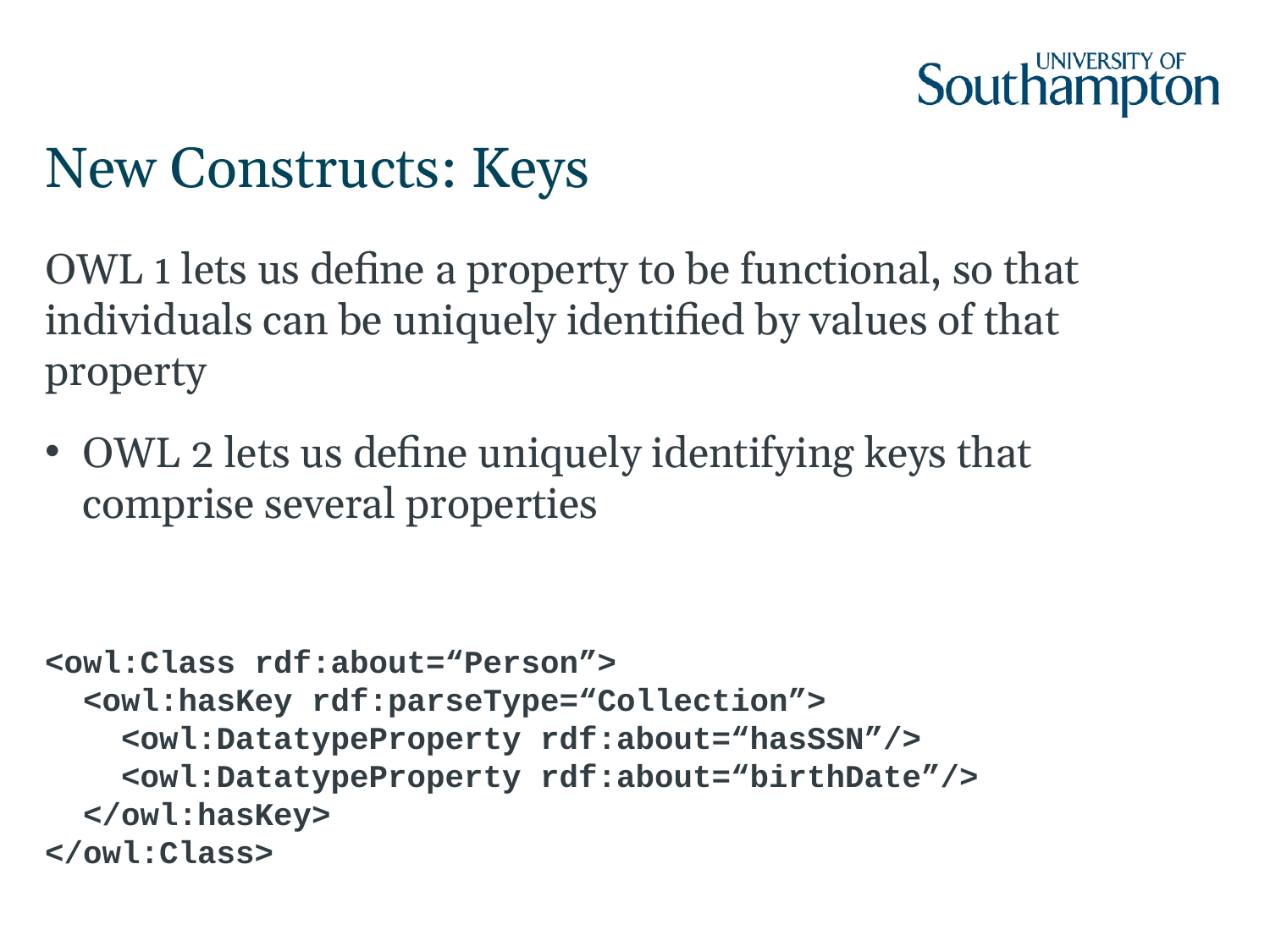

# New Constructs: Keys
OWL 1 lets us define a property to be functional, so that individuals can be uniquely identified by values of that property
OWL 2 lets us define uniquely identifying keys that comprise several properties

<owl:Class rdf:about=“Person”>
  <owl:hasKey rdf:parseType=“Collection”>
    <owl:DatatypeProperty rdf:about=“hasSSN”/>
    <owl:DatatypeProperty rdf:about=“birthDate”/>
  </owl:hasKey>
</owl:Class>